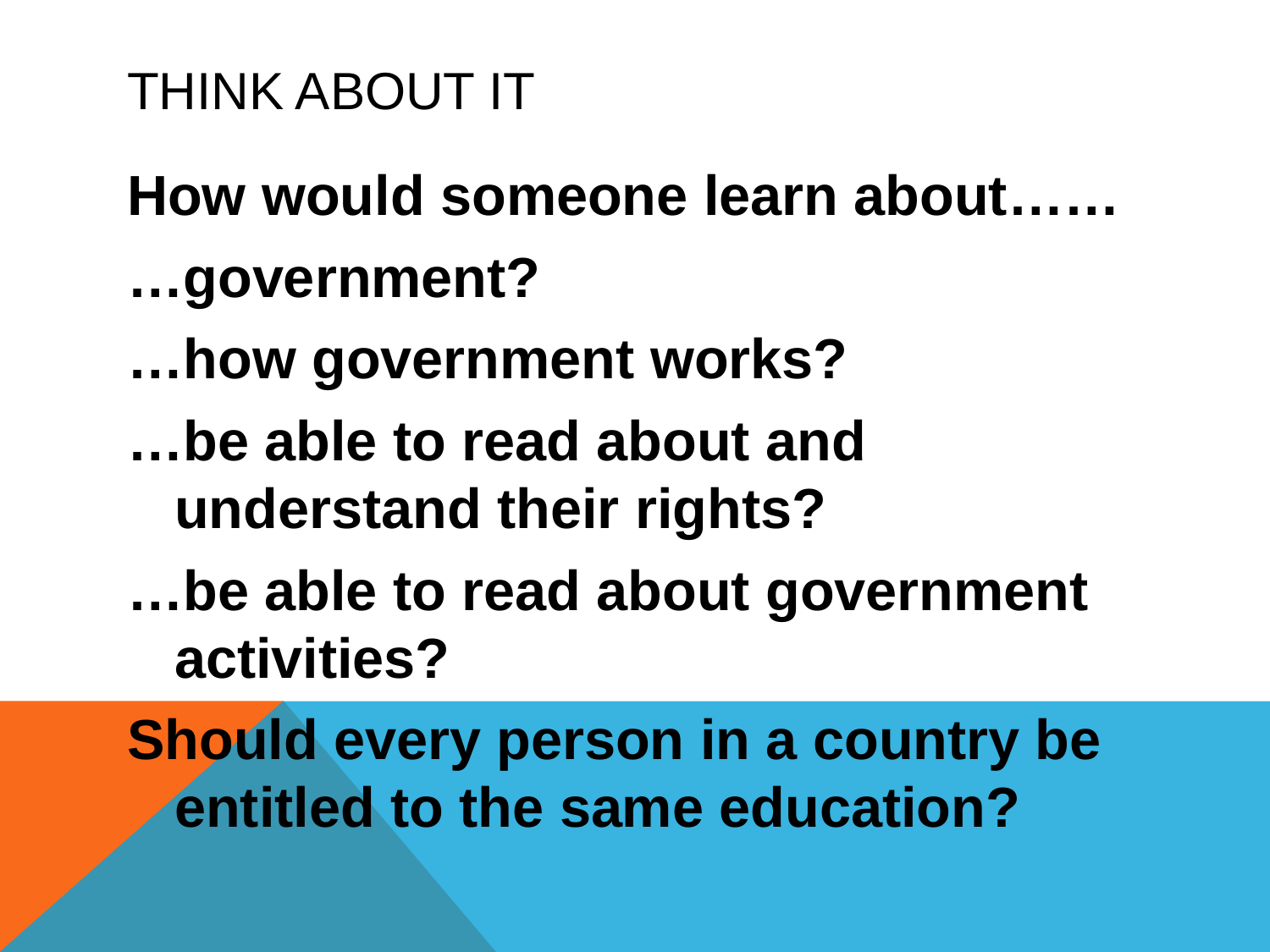

# Think About It
How would someone learn about……
…government?
…how government works?
…be able to read about and understand their rights?
…be able to read about government activities?
Should every person in a country be entitled to the same education?